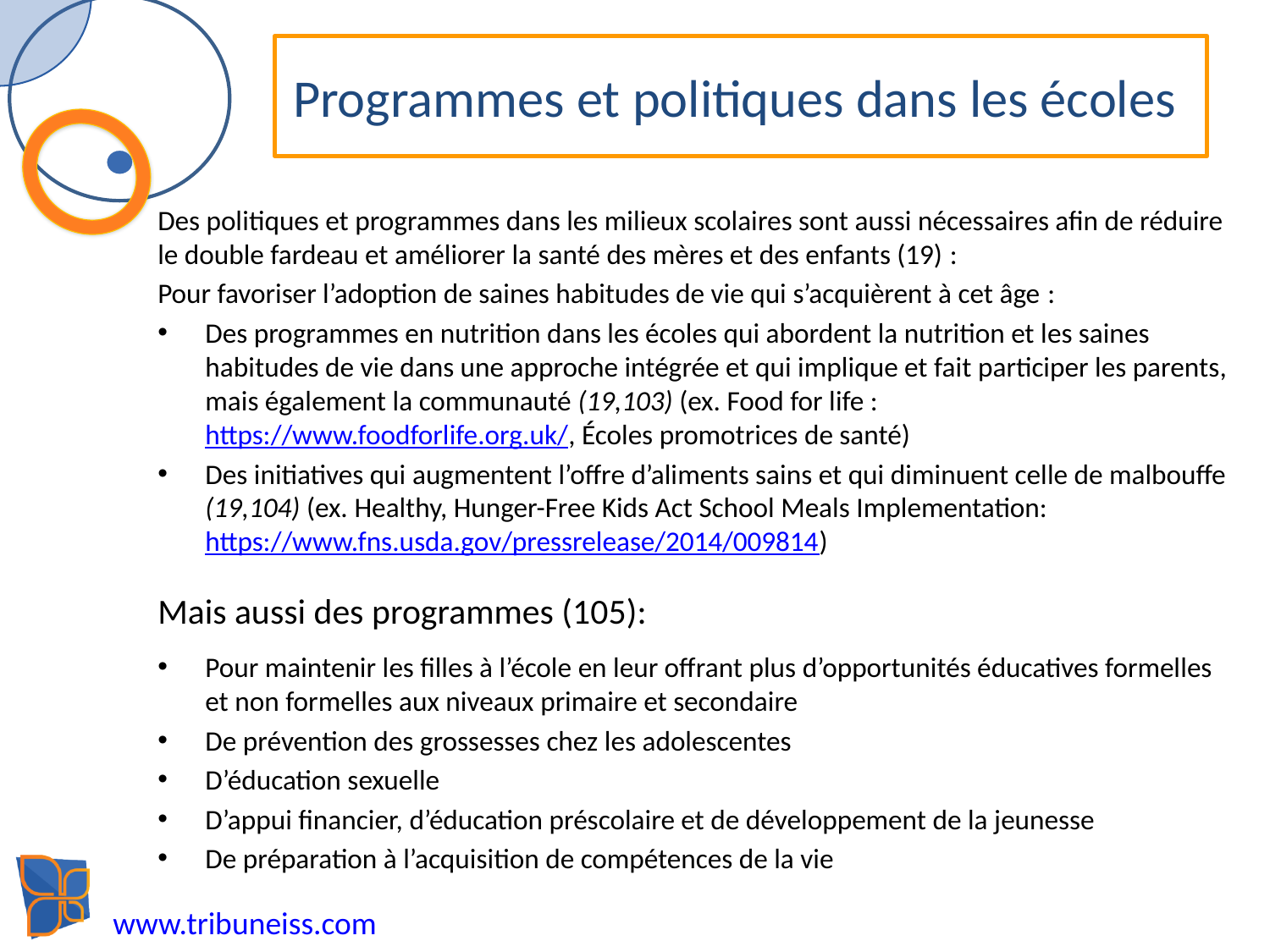

# Programmes et politiques dans les écoles
Des politiques et programmes dans les milieux scolaires sont aussi nécessaires afin de réduire le double fardeau et améliorer la santé des mères et des enfants (19) :
Pour favoriser l’adoption de saines habitudes de vie qui s’acquièrent à cet âge :
Des programmes en nutrition dans les écoles qui abordent la nutrition et les saines habitudes de vie dans une approche intégrée et qui implique et fait participer les parents, mais également la communauté (19,103) (ex. Food for life : https://www.foodforlife.org.uk/, Écoles promotrices de santé)
Des initiatives qui augmentent l’offre d’aliments sains et qui diminuent celle de malbouffe (19,104) (ex. Healthy, Hunger-Free Kids Act School Meals Implementation: https://www.fns.usda.gov/pressrelease/2014/009814)

Mais aussi des programmes (105):

Pour maintenir les filles à l’école en leur offrant plus d’opportunités éducatives formelles et non formelles aux niveaux primaire et secondaire
De prévention des grossesses chez les adolescentes
D’éducation sexuelle
D’appui financier, d’éducation préscolaire et de développement de la jeunesse
De préparation à l’acquisition de compétences de la vie